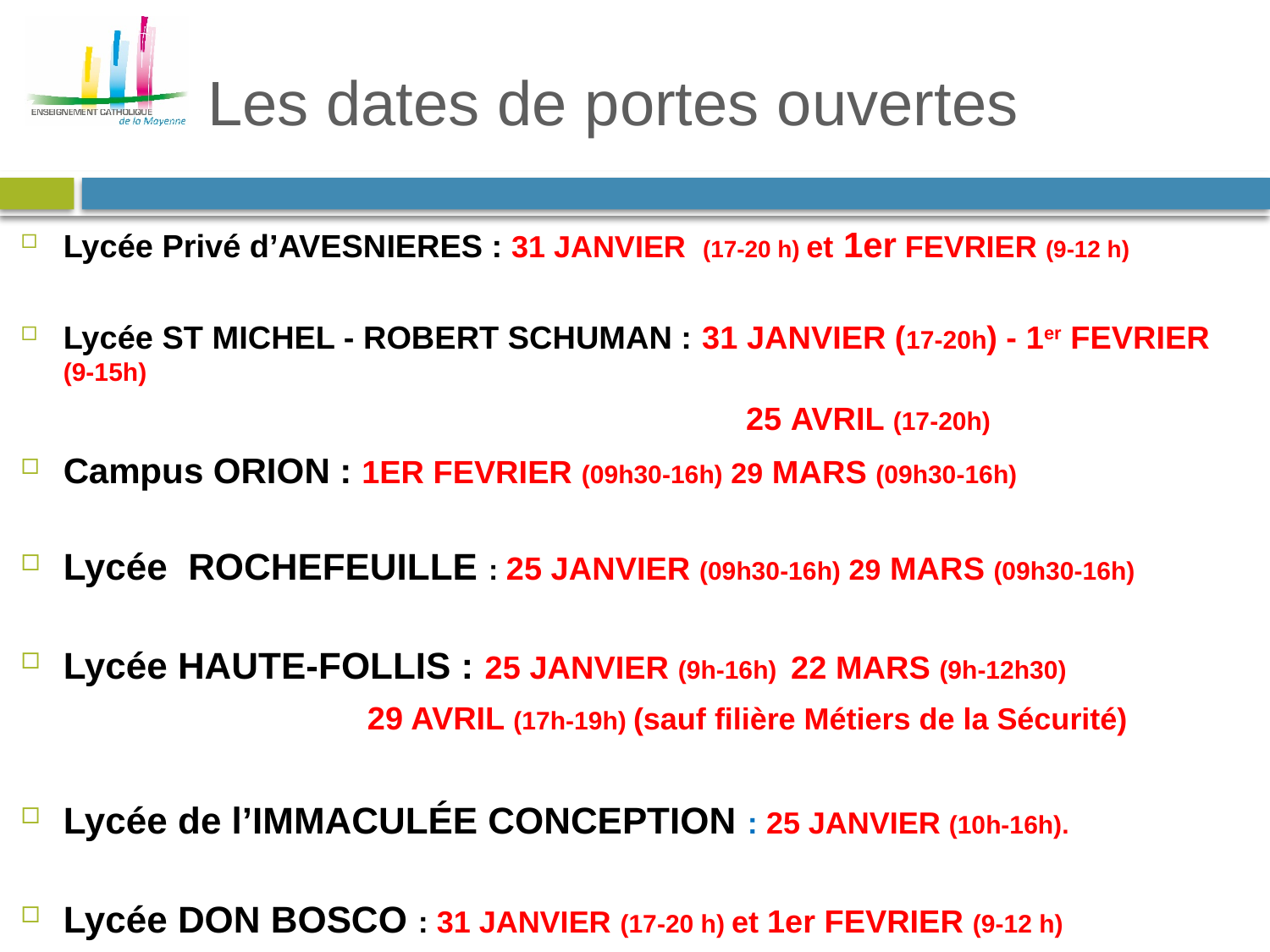

# Les dates de portes ouvertes
Lycée Privé d’AVESNIERES : 31 JANVIER  (17-20 h) et 1er FEVRIER (9-12 h)

Lycée ST MICHEL - ROBERT SCHUMAN : 31 JANVIER (17-20h) - 1er FEVRIER (9-15h)
                                                          25 AVRIL (17-20h)
Campus ORION : 1ER FEVRIER (09h30-16h) 29 MARS (09h30-16h)

Lycée  ROCHEFEUILLE : 25 JANVIER (09h30-16h) 29 MARS (09h30-16h)

Lycée HAUTE-FOLLIS : 25 JANVIER (9h-16h)  22 MARS (9h-12h30)
                                       29 AVRIL (17h-19h) (sauf filière Métiers de la Sécurité)

Lycée de l’IMMACULÉE CONCEPTION : 25 JANVIER (10h-16h).

Lycée DON BOSCO : 31 JANVIER (17-20 h) et 1er FEVRIER (9-12 h)